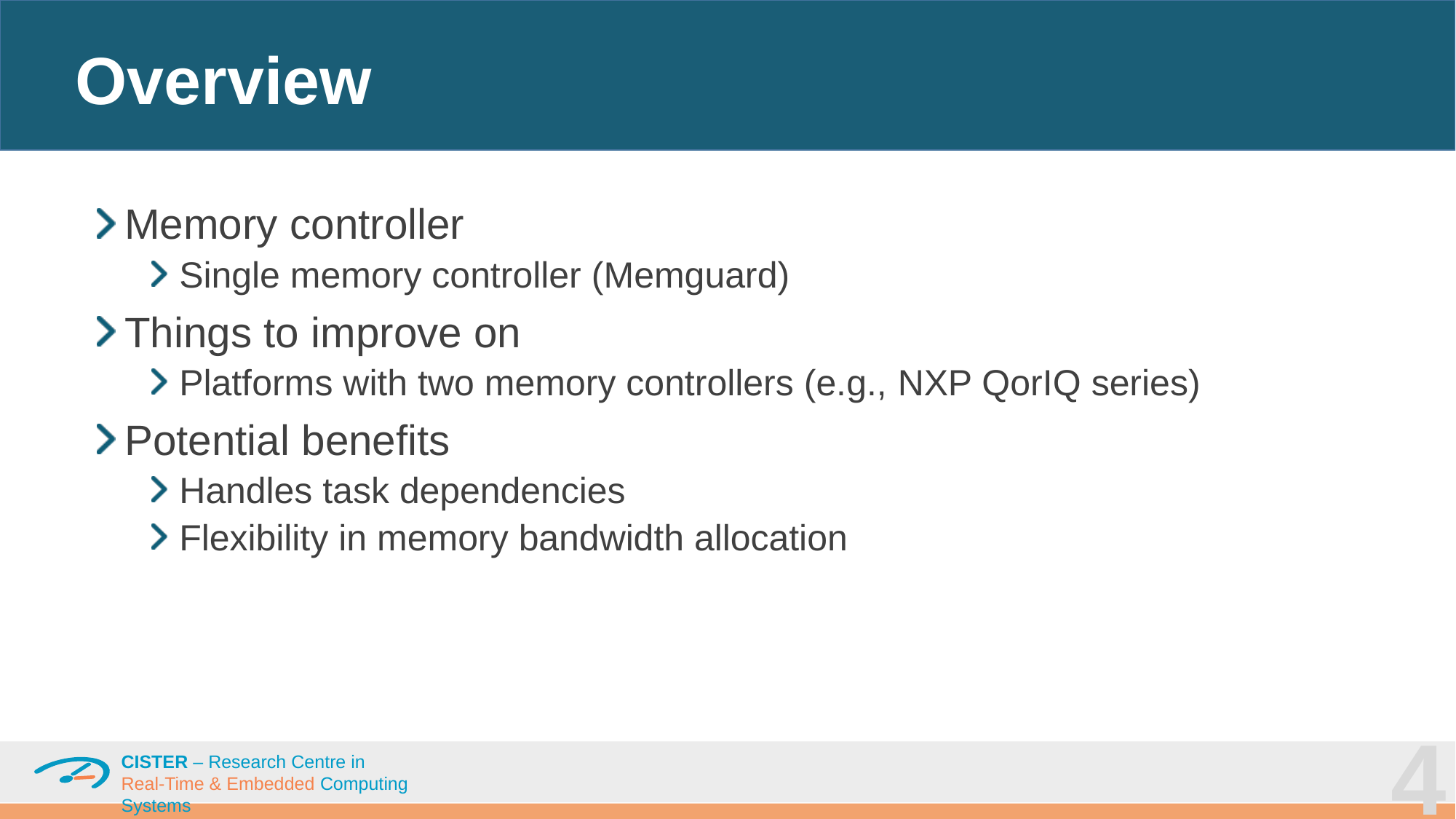

# Overview
Memory controller
Single memory controller (Memguard)
Things to improve on
Platforms with two memory controllers (e.g., NXP QorIQ series)
Potential benefits
Handles task dependencies
Flexibility in memory bandwidth allocation

4